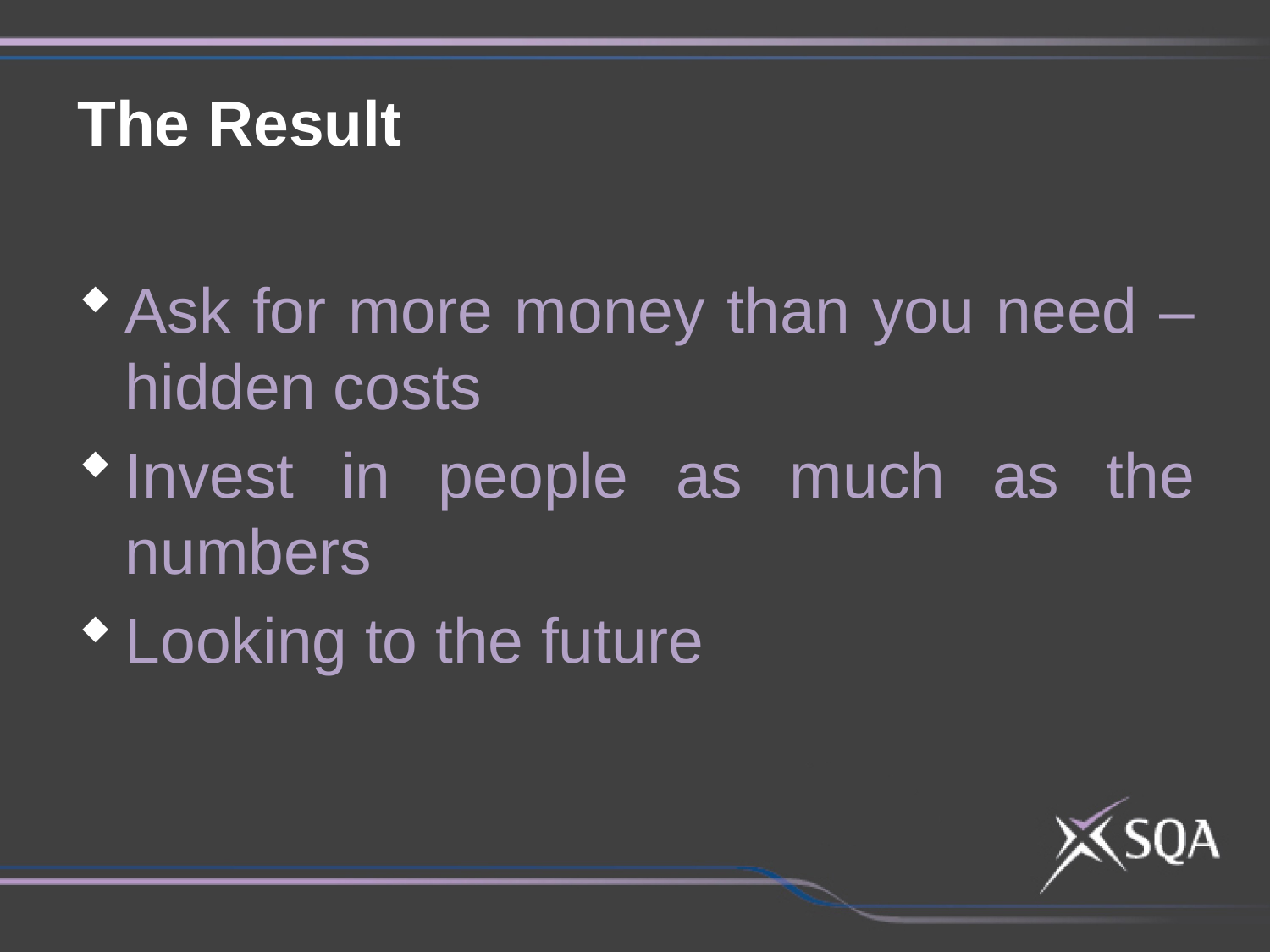

The Result
Ask for more money than you need – hidden costs
Invest in people as much as the numbers
Looking to the future